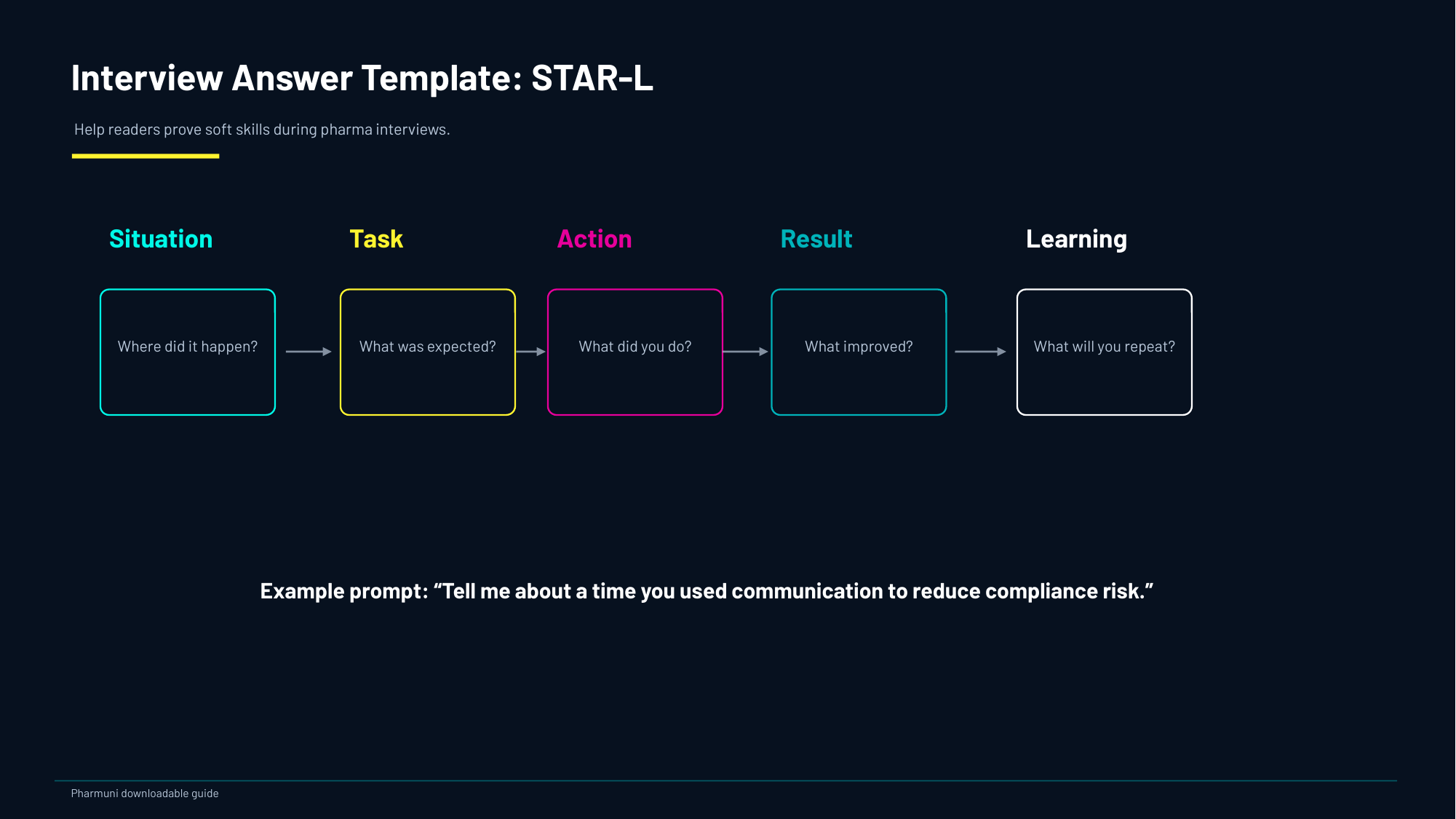

Interview Answer Template: STAR-L
Help readers prove soft skills during pharma interviews.

Situation
Task
Action
Result
Learning

Where did it happen?
What was expected?
What did you do?
What improved?
What will you repeat?

Example prompt: “Tell me about a time you used communication to reduce compliance risk.”

Pharmuni downloadable guide